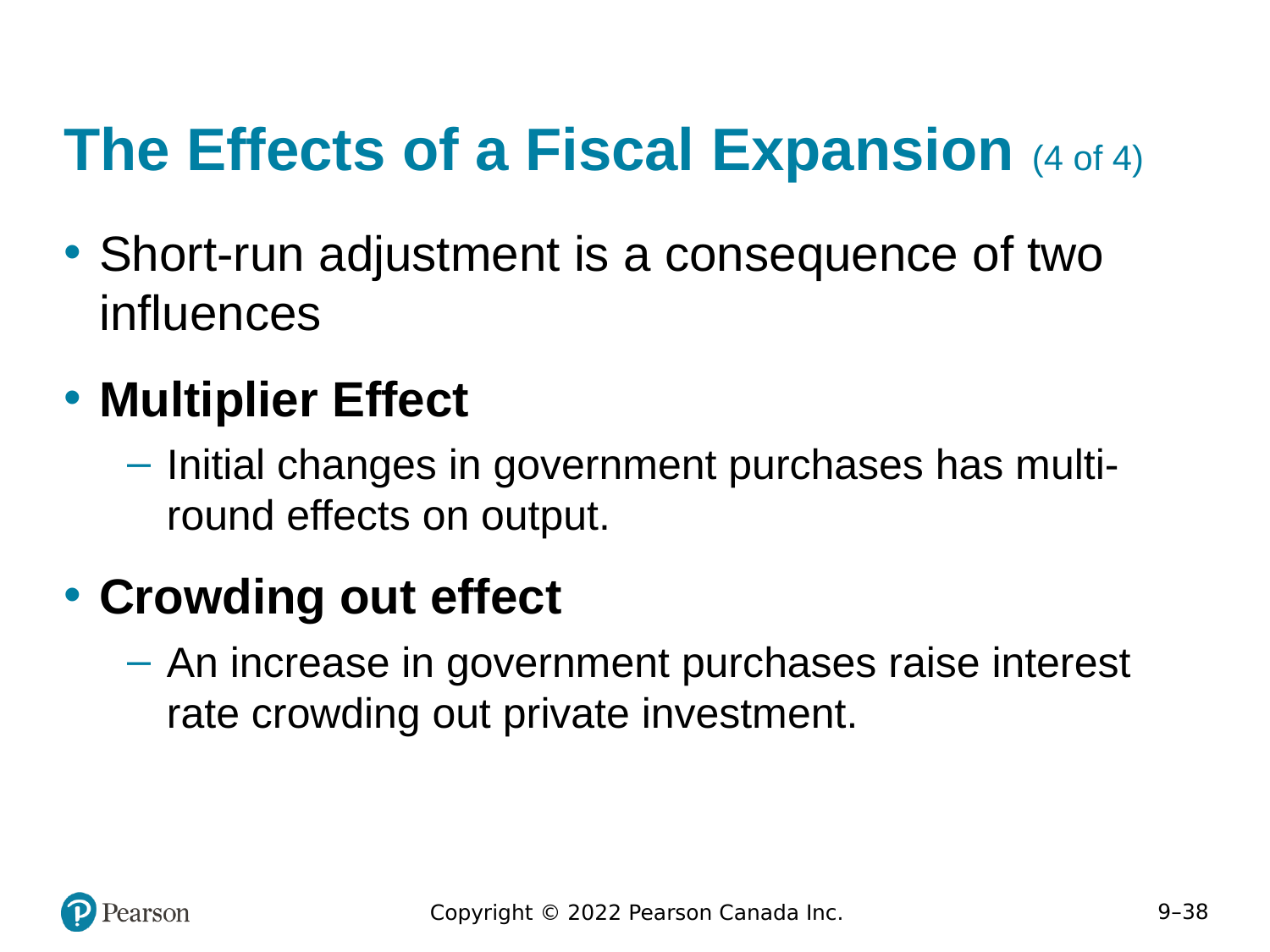

# The Effects of a Fiscal Expansion (4 of 4)
Short-run adjustment is a consequence of two influences
Multiplier Effect
Initial changes in government purchases has multi-round effects on output.
Crowding out effect
An increase in government purchases raise interest rate crowding out private investment.